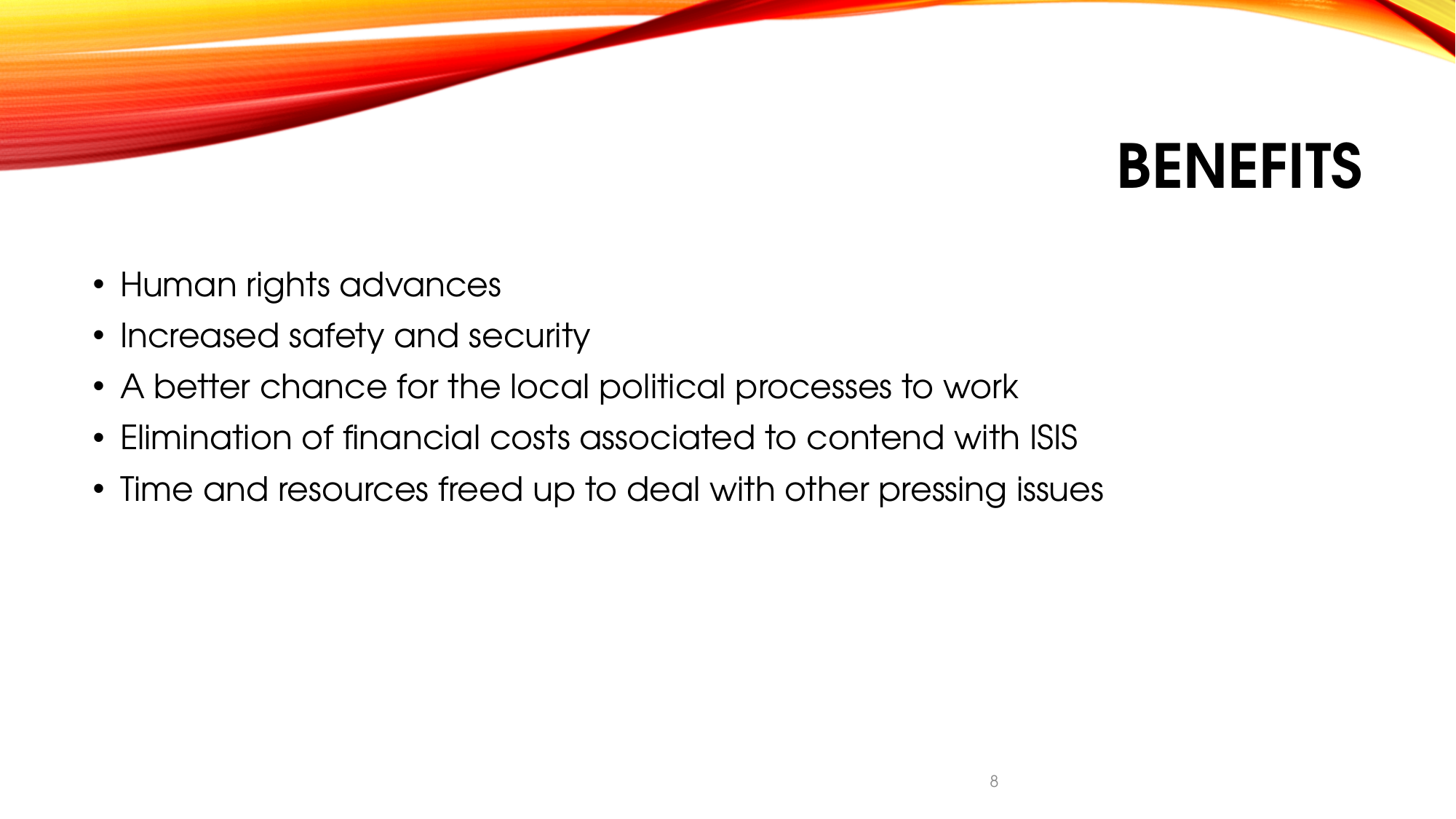

# Benefits
Human rights advances
Increased safety and security
A better chance for the local political processes to work
Elimination of financial costs associated to contend with ISIS
Time and resources freed up to deal with other pressing issues
8